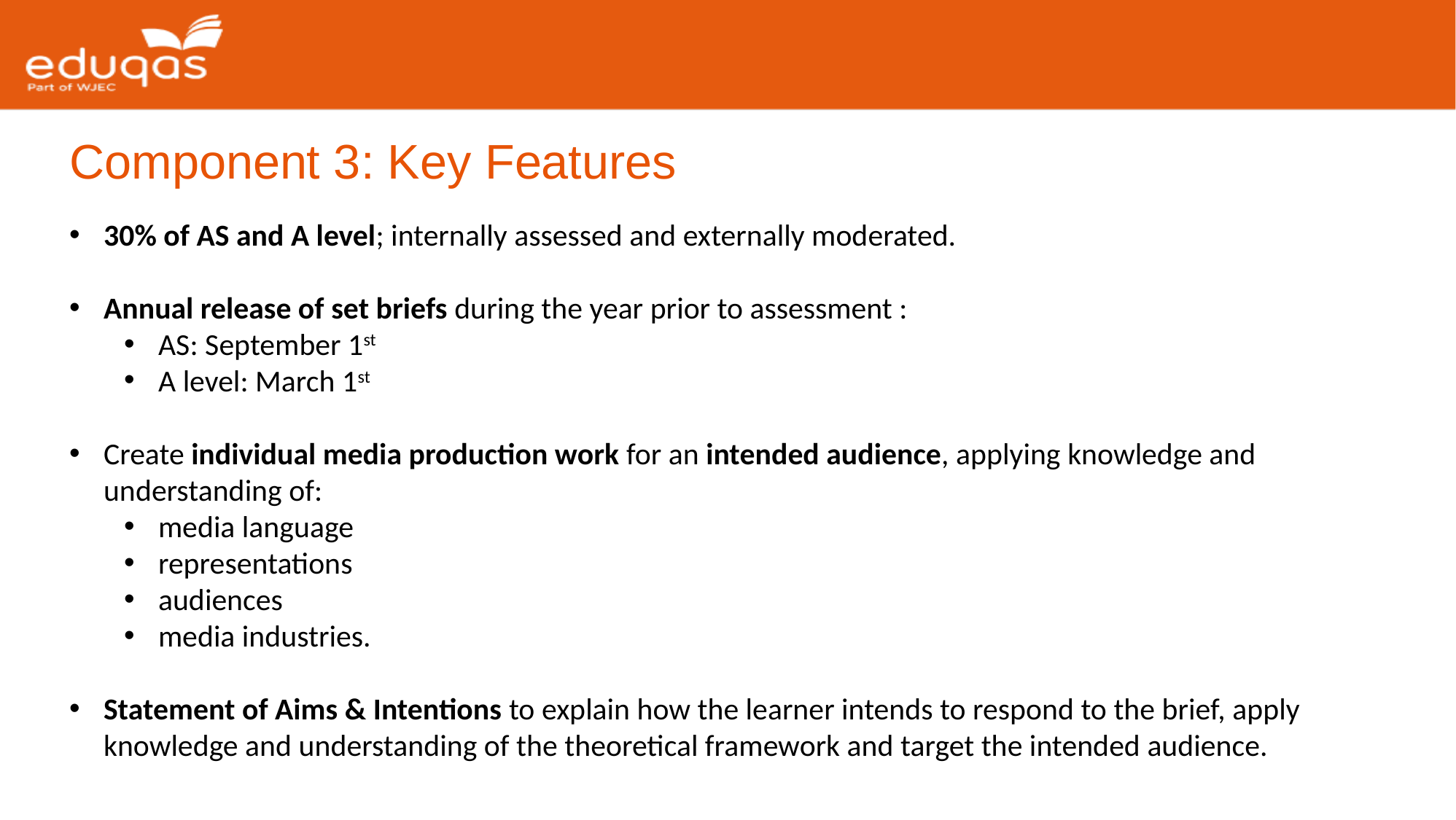

Component 3: Key Features
30% of AS and A level; internally assessed and externally moderated.

Annual release of set briefs during the year prior to assessment :
AS: September 1st
A level: March 1st

Create individual media production work for an intended audience, applying knowledge and understanding of:
media language
representations
audiences
media industries.

Statement of Aims & Intentions to explain how the learner intends to respond to the brief, apply knowledge and understanding of the theoretical framework and target the intended audience.